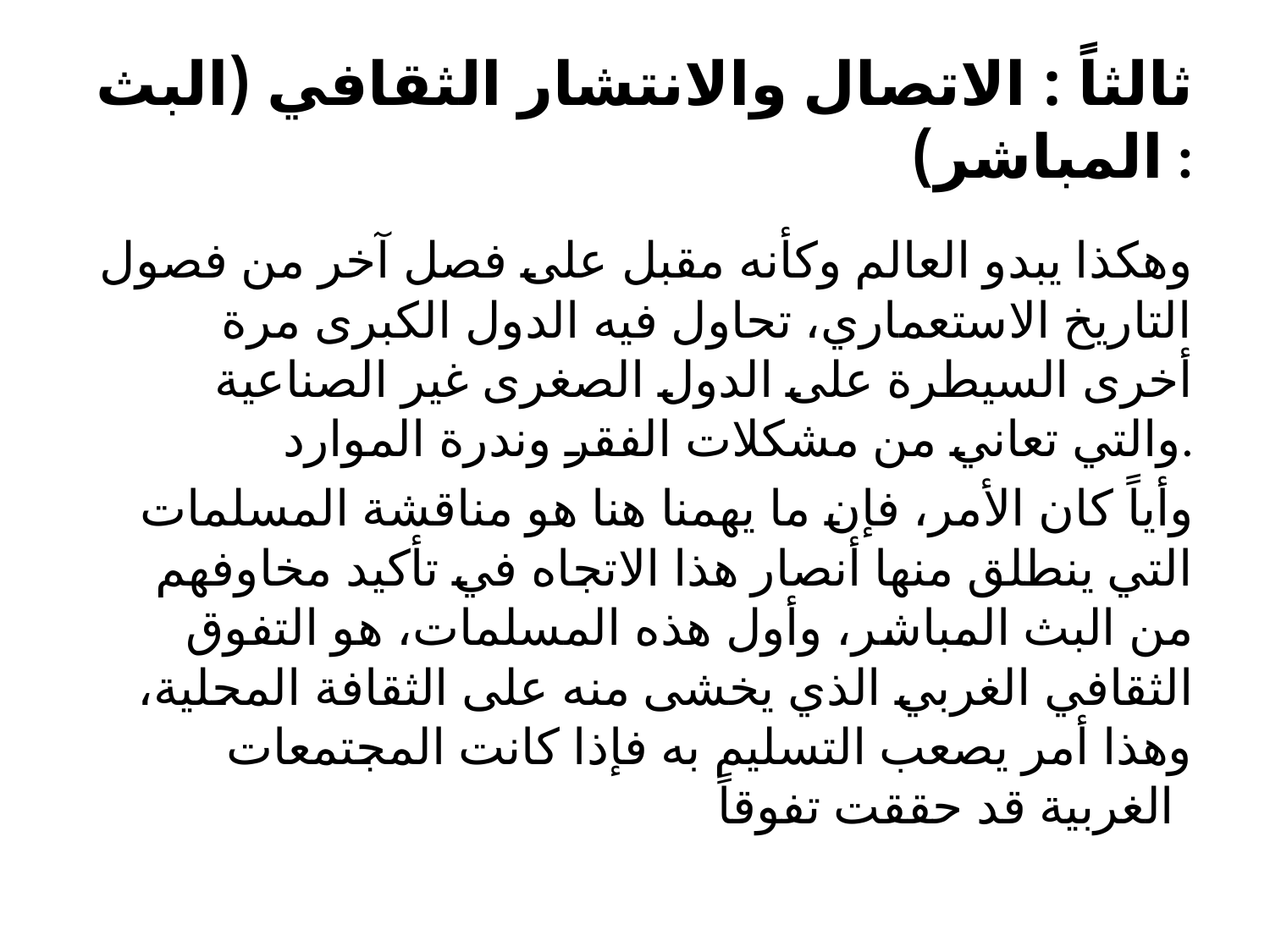

# ثالثاً : الاتصال والانتشار الثقافي (البث المباشر) :
وهكذا يبدو العالم وكأنه مقبل على فصل آخر من فصول التاريخ الاستعماري، تحاول فيه الدول الكبرى مرة أخرى السيطرة على الدول الصغرى غير الصناعية والتي تعاني من مشكلات الفقر وندرة الموارد.
وأياً كان الأمر، فإن ما يهمنا هنا هو مناقشة المسلمات التي ينطلق منها أنصار هذا الاتجاه في تأكيد مخاوفهم من البث المباشر، وأول هذه المسلمات، هو التفوق الثقافي الغربي الذي يخشى منه على الثقافة المحلية، وهذا أمر يصعب التسليم به فإذا كانت المجتمعات الغربية قد حققت تفوقاً